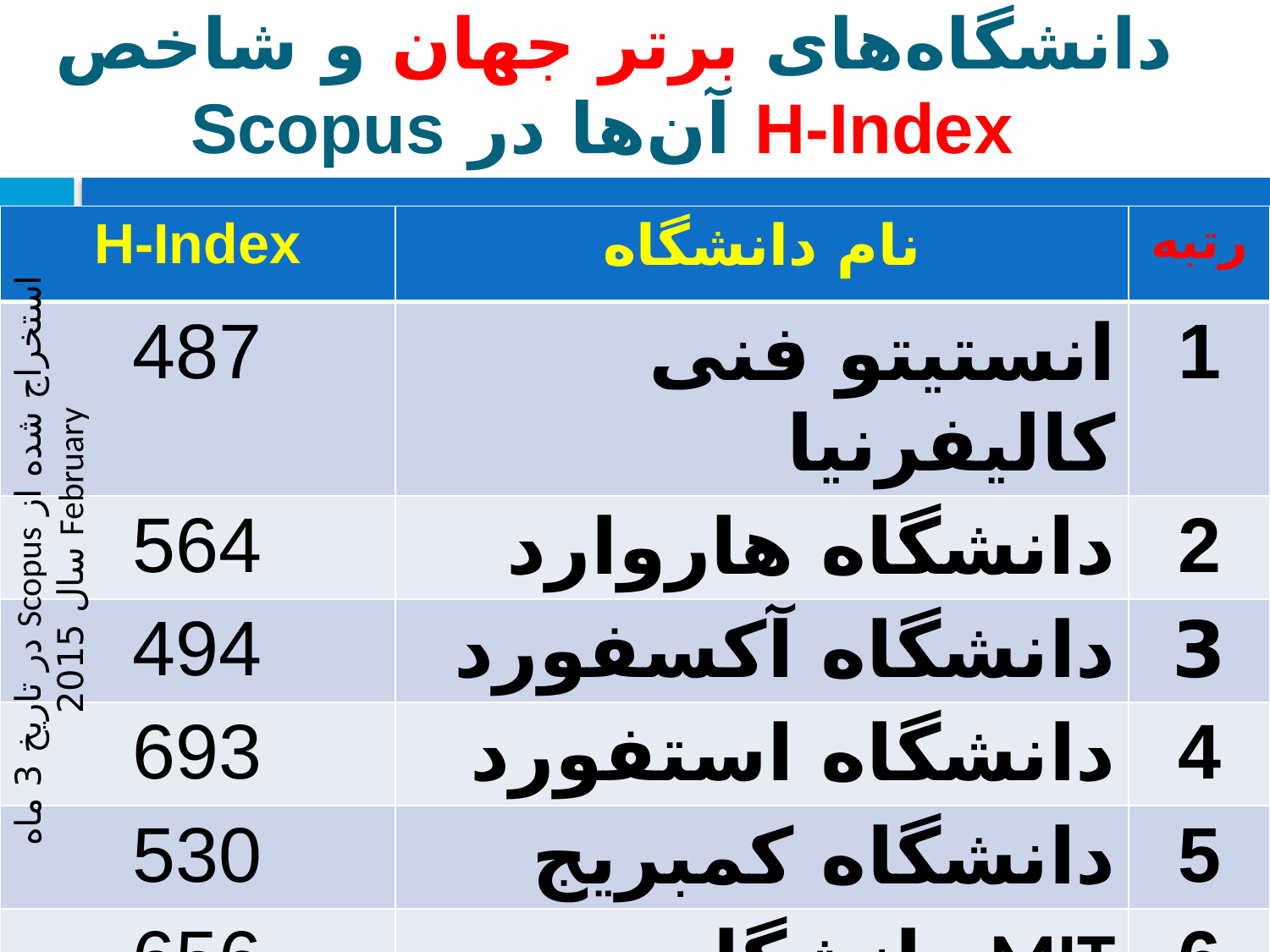

# دانشگاه‌های برتر جهان و شاخص H-Index آن‌ها در Scopus
| H-Index | نام دانشگاه | رتبه |
| --- | --- | --- |
| 487 | انستيتو فنی کاليفرنيا | 1 |
| 564 | دانشگاه هاروارد | 2 |
| 494 | دانشگاه آکسفورد | 3 |
| 693 | دانشگاه استفورد | 4 |
| 530 | دانشگاه کمبريج | 5 |
| 656 | دانشگاه MIT | 6 |
استخراج شده از Scopus در تاريخ 3 ماه February سال 2015